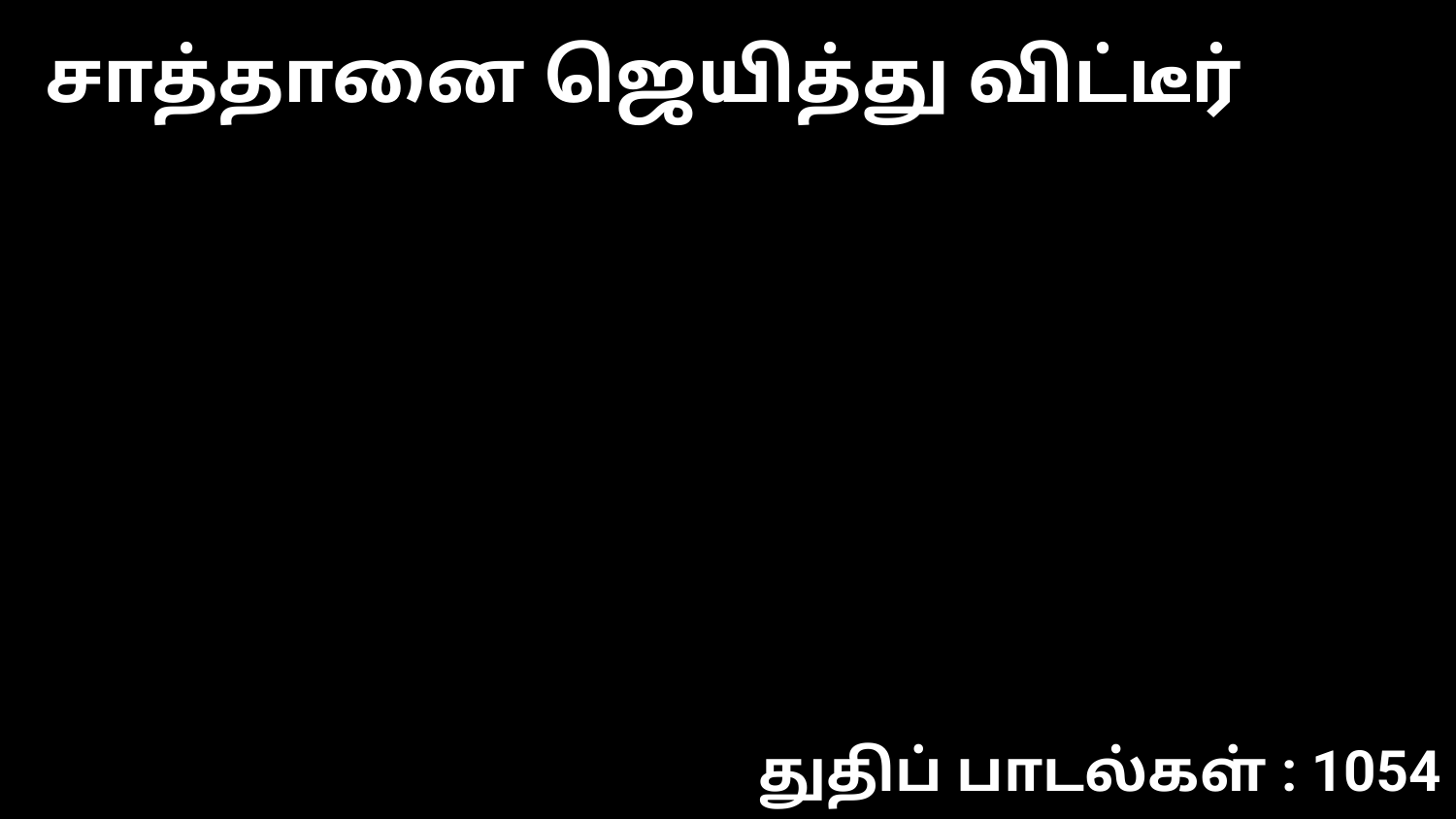

சாத்தானை ஜெயித்து விட்டீர்
துதிப் பாடல்கள் : 1054